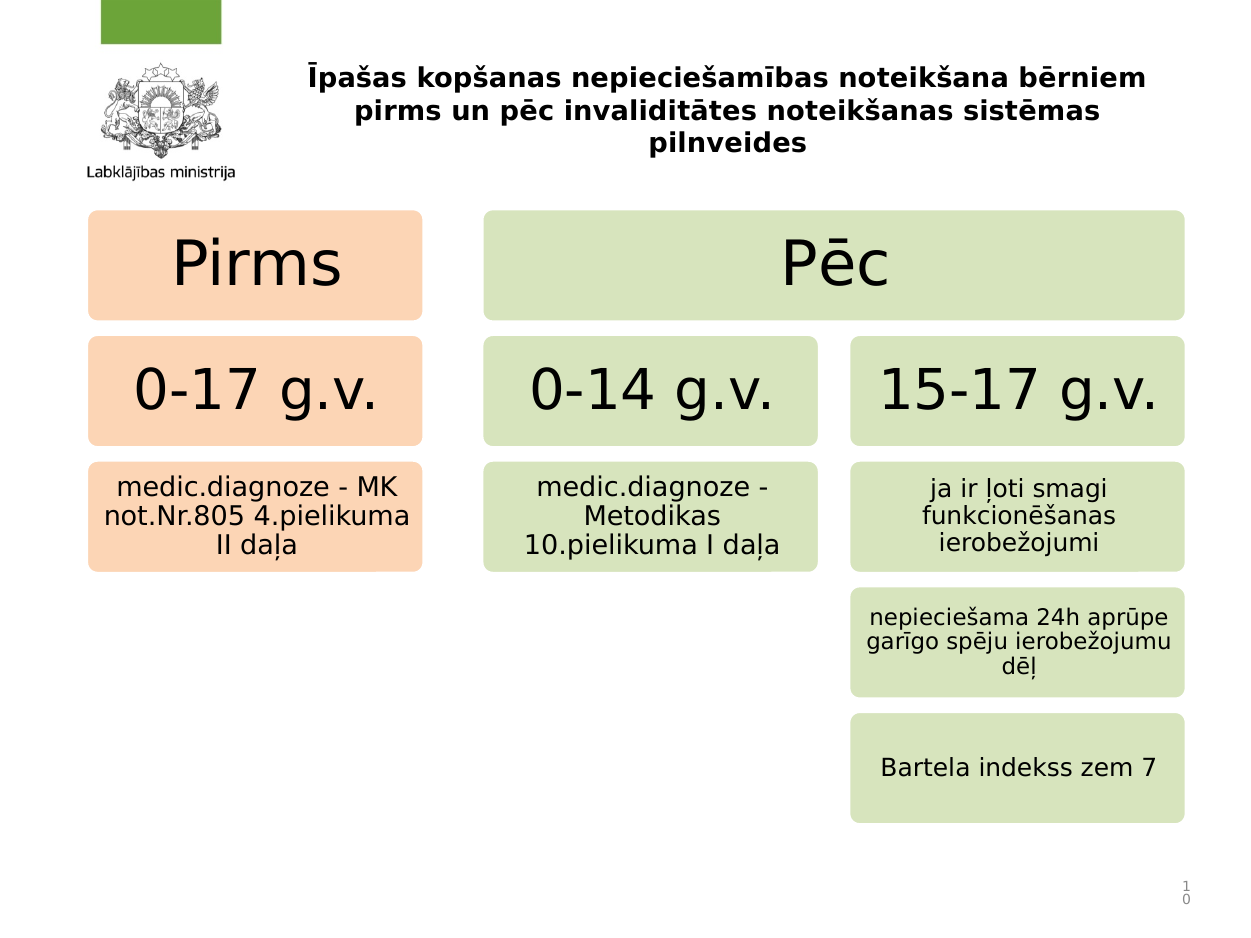

# Īpašas kopšanas nepieciešamības noteikšana bērniem pirms un pēc invaliditātes noteikšanas sistēmas pilnveides
Pirms
0-17 g.v.
medic.diagnoze - MK not.Nr.805 4.pielikuma II daļa
Pēc
0-14 g.v.
medic.diagnoze - Metodikas 10.pielikuma I daļa
15-17 g.v.
ja ir ļoti smagi funkcionēšanas ierobežojumi
nepieciešama 24h aprūpe garīgo spēju ierobežojumu dēļ
Bartela indekss zem 7

10